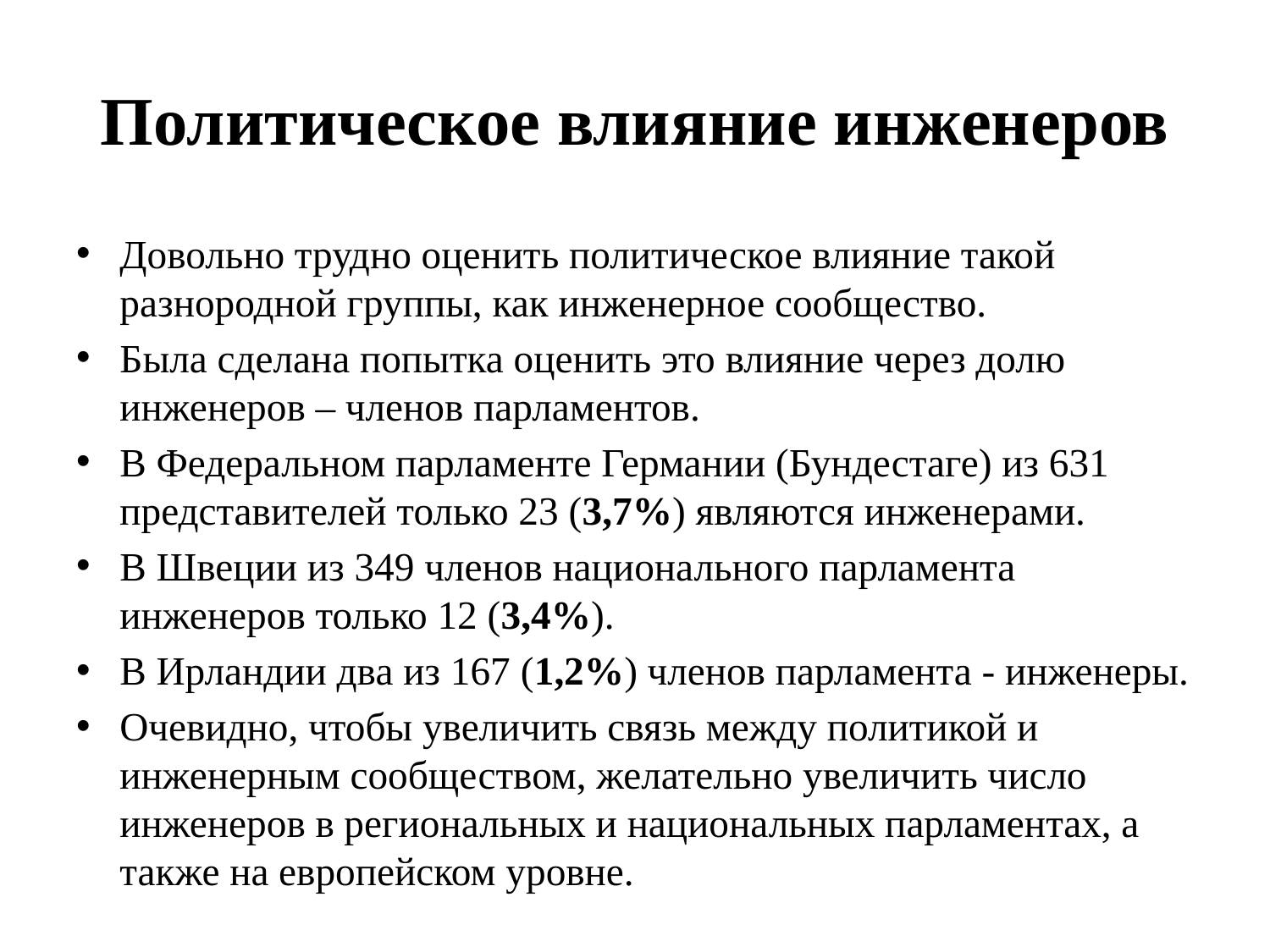

# Политическое влияние инженеров
Довольно трудно оценить политическое влияние такой разнородной группы, как инженерное сообщество.
Была сделана попытка оценить это влияние через долю инженеров – членов парламентов.
В Федеральном парламенте Германии (Бундестаге) из 631 представителей только 23 (3,7%) являются инженерами.
В Швеции из 349 членов национального парламента инженеров только 12 (3,4%).
В Ирландии два из 167 (1,2%) членов парламента - инженеры.
Очевидно, чтобы увеличить связь между политикой и инженерным сообществом, желательно увеличить число инженеров в региональных и национальных парламентах, а также на европейском уровне.